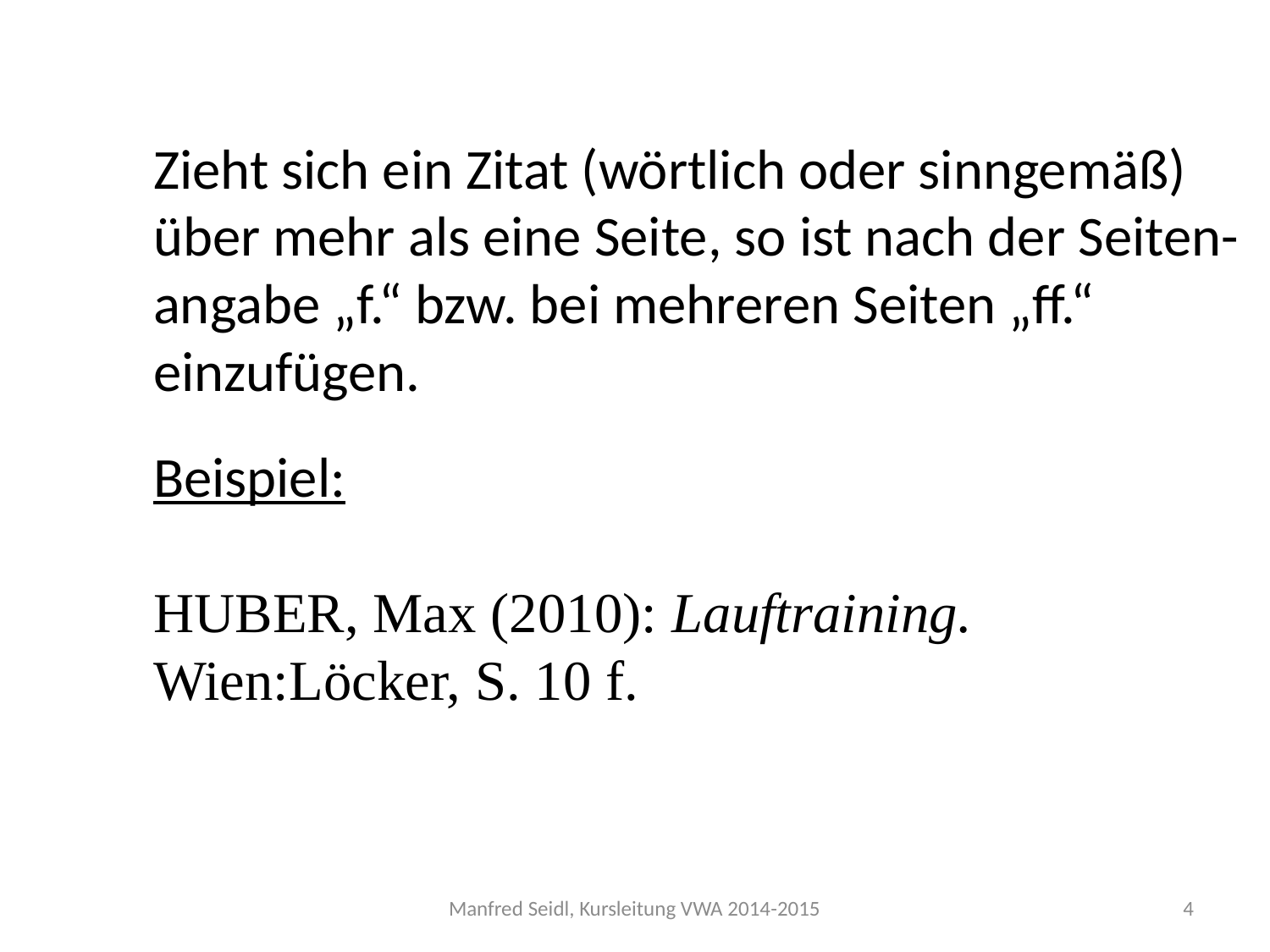

Zieht sich ein Zitat (wörtlich oder sinngemäß)
über mehr als eine Seite, so ist nach der Seiten-
angabe „f.“ bzw. bei mehreren Seiten „ff.“
einzufügen.

Beispiel:

HUBER, Max (2010): Lauftraining.
Wien:Löcker, S. 10 f.
Manfred Seidl, Kursleitung VWA 2014-2015
4